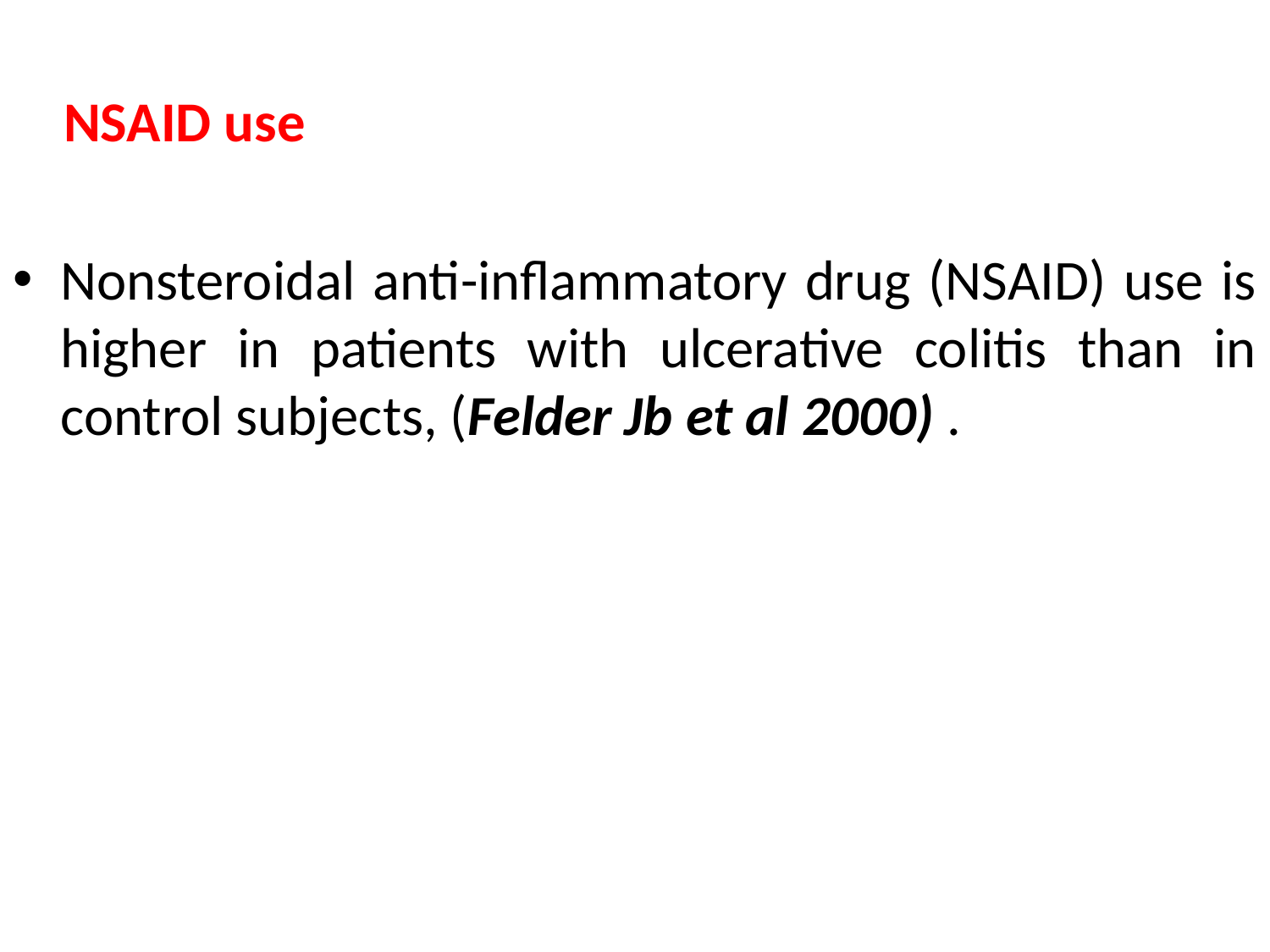

NSAID use

Nonsteroidal anti-inflammatory drug (NSAID) use is higher in patients with ulcerative colitis than in control subjects, (Felder Jb et al 2000) .